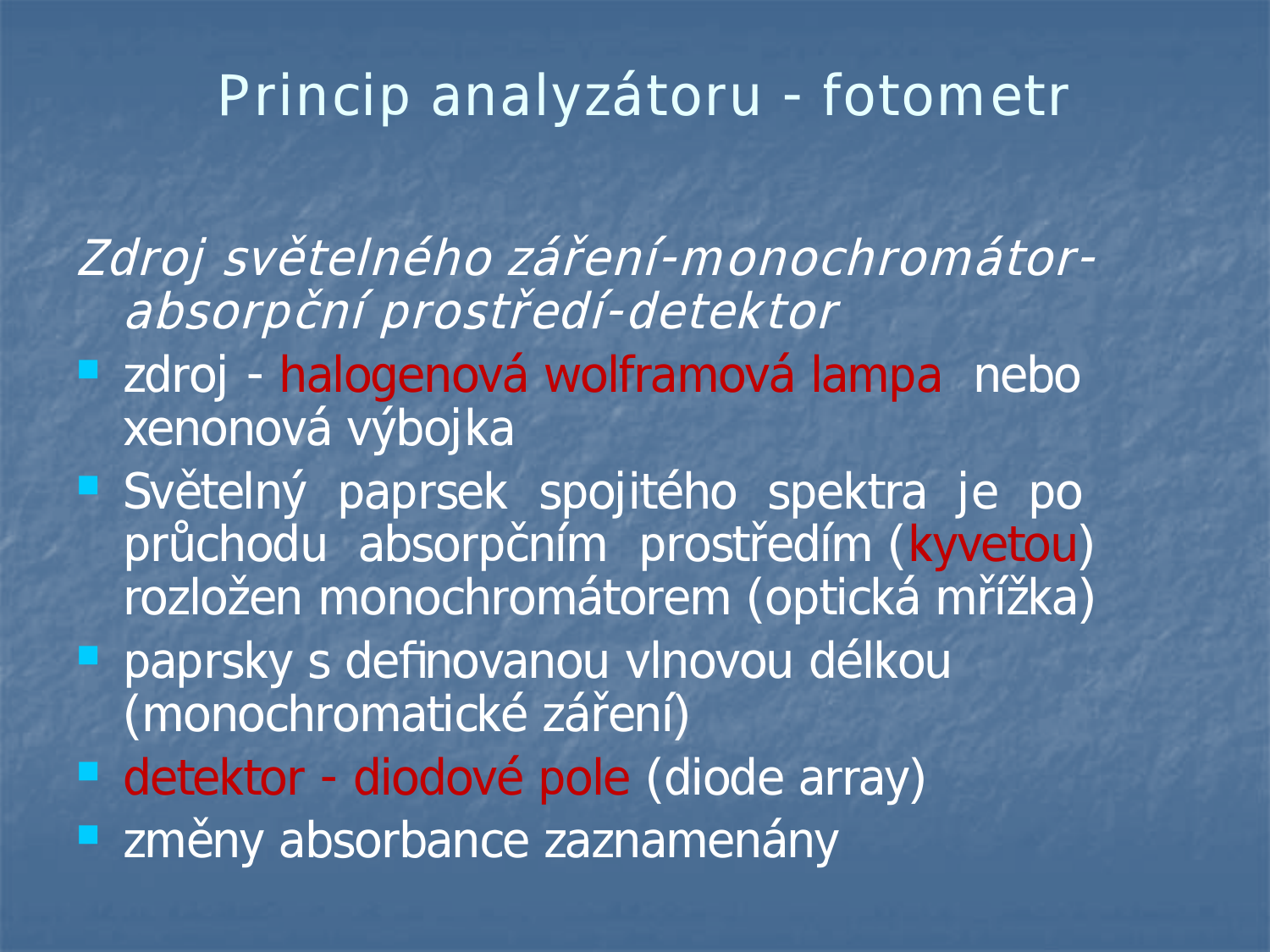

# Princip analyzátoru - fotometr

Zdroj světelného záření-monochromátor- absorpční prostředí-detektor
zdroj - halogenová wolframová lampa  nebo  xenonová výbojka
Světelný  paprsek  spojitého  spektra  je  po průchodu  absorpčním  prostředím (kyvetou) rozložen monochromátorem (optická mřížka)
paprsky s definovanou vlnovou délkou (monochromatické záření)
detektor - diodové pole (diode array)
změny absorbance zaznamenány